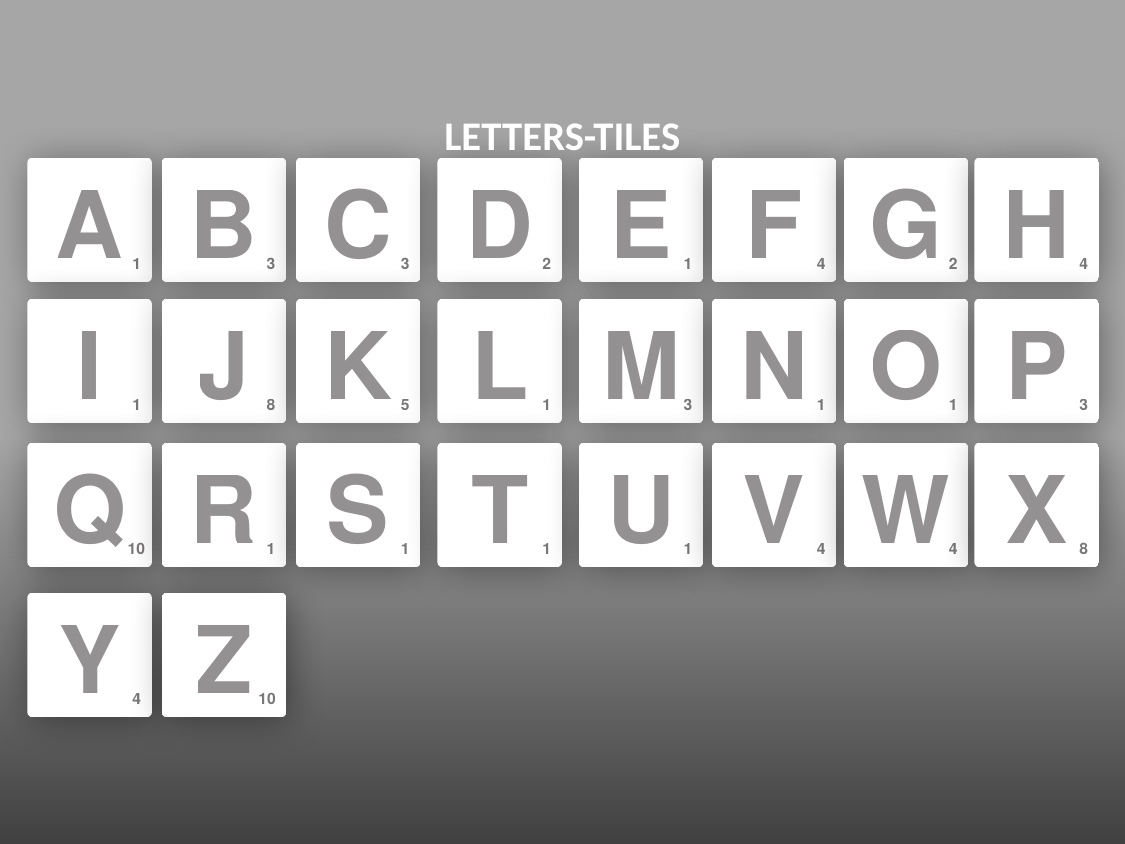

LETTERS-TILES
B

3
C

3
D

2
E

1
F

4
G

2
H

4
A

1
J

8
K

5
L

1
M

3
N

1
O

1
P

3
I

1
R

1
S

1
T

1
U

1
V

4
W

4
X

8
Q

10
Z

10
Y

4